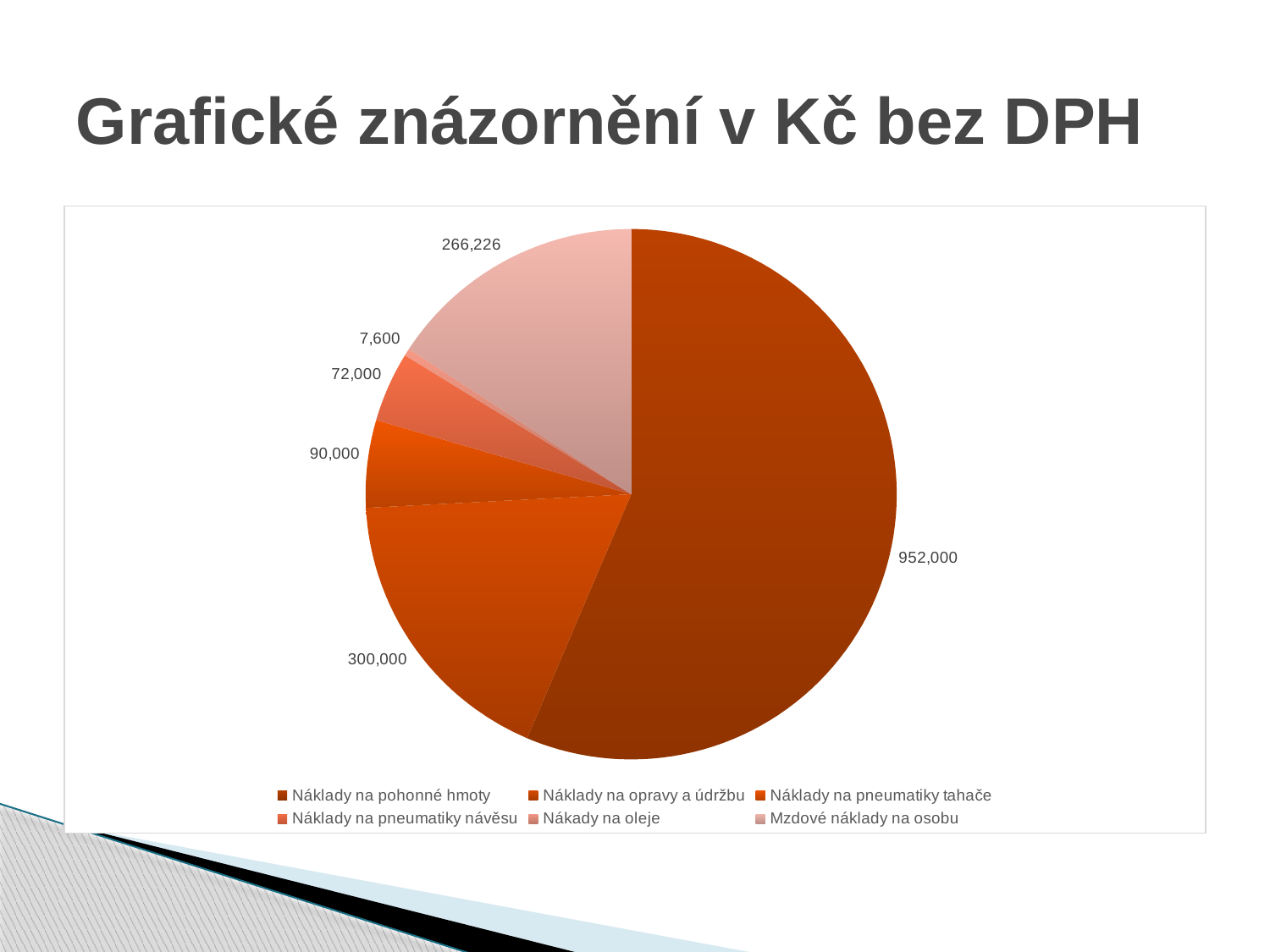

# Grafické znázornění v Kč bez DPH

### Chart

| Category | Prodej |
|---|---|
| Náklady na pohonné hmoty | 952000.0 |
| Náklady na opravy a údržbu | 300000.0 |
| Náklady na pneumatiky tahače | 90000.0 |
| Náklady na pneumatiky návěsu | 72000.0 |
| Nákady na oleje | 7600.0 |
| Mzdové náklady na osobu | 266226.4 |